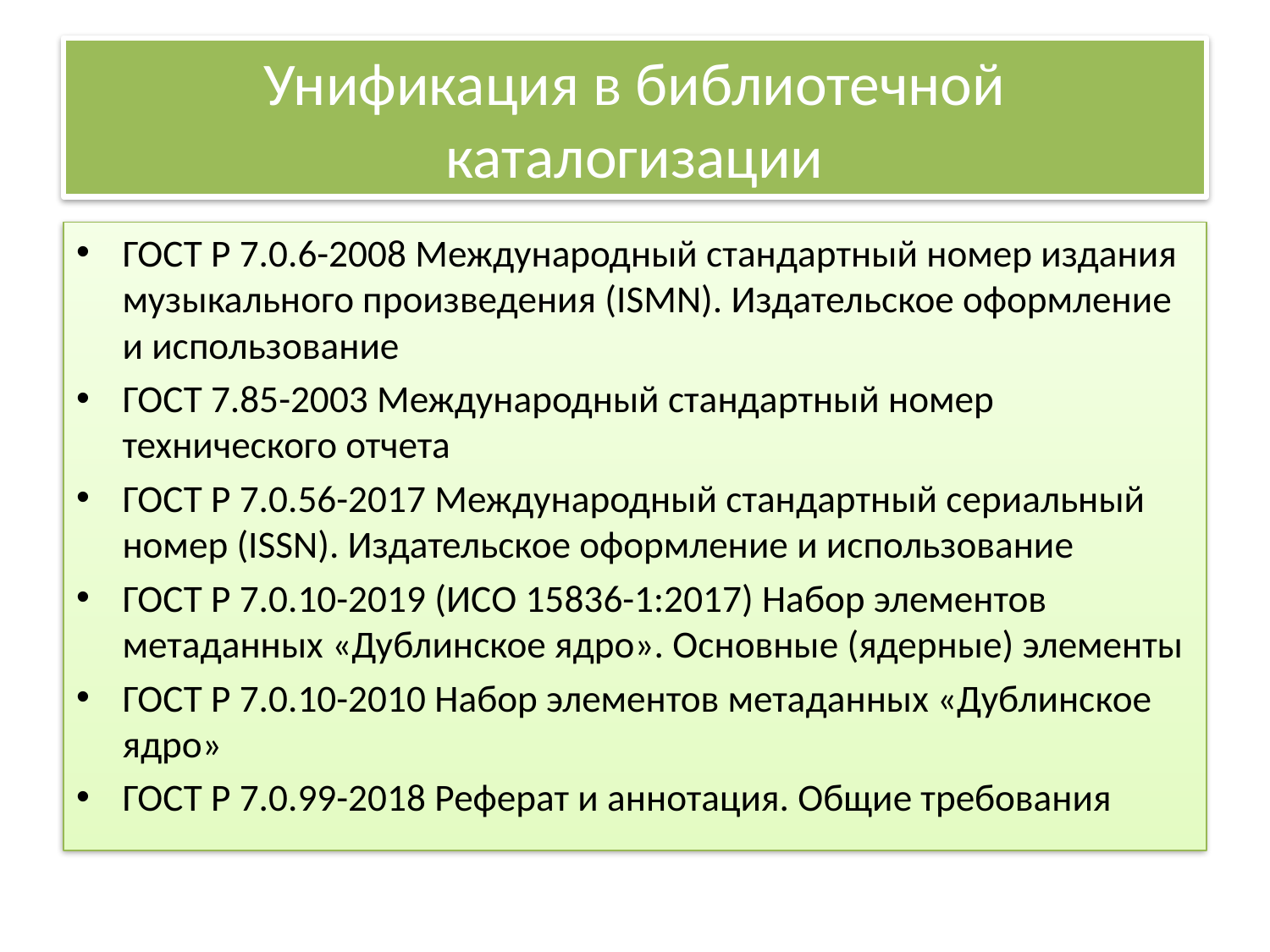

# Унификация в библиотечной каталогизации
ГОСТ Р 7.0.6-2008 Международный стандартный номер издания музыкального произведения (ISMN). Издательское оформление и использование
ГОСТ 7.85-2003 Международный стандартный номер технического отчета
ГОСТ Р 7.0.56-2017 Международный стандартный сериальный номер (ISSN). Издательское оформление и использование
ГОСТ Р 7.0.10-2019 (ИСО 15836-1:2017) Набор элементов метаданных «Дублинское ядро». Основные (ядерные) элементы
ГОСТ Р 7.0.10-2010 Набор элементов метаданных «Дублинское ядро»
ГОСТ Р 7.0.99-2018 Реферат и аннотация. Общие требования